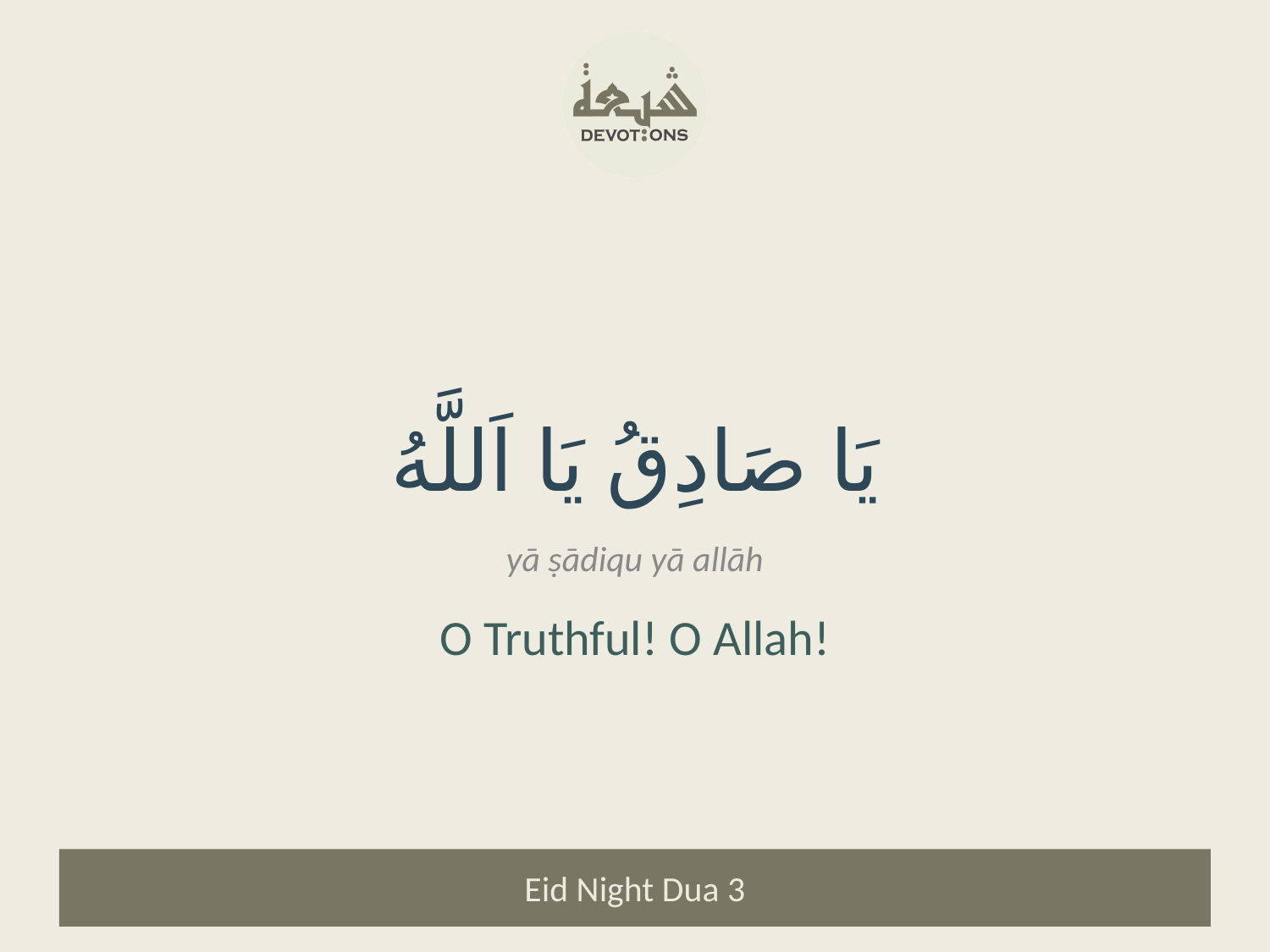

يَا صَادِقُ يَا اَللَّهُ
yā ṣādiqu yā allāh
O Truthful! O Allah!
Eid Night Dua 3